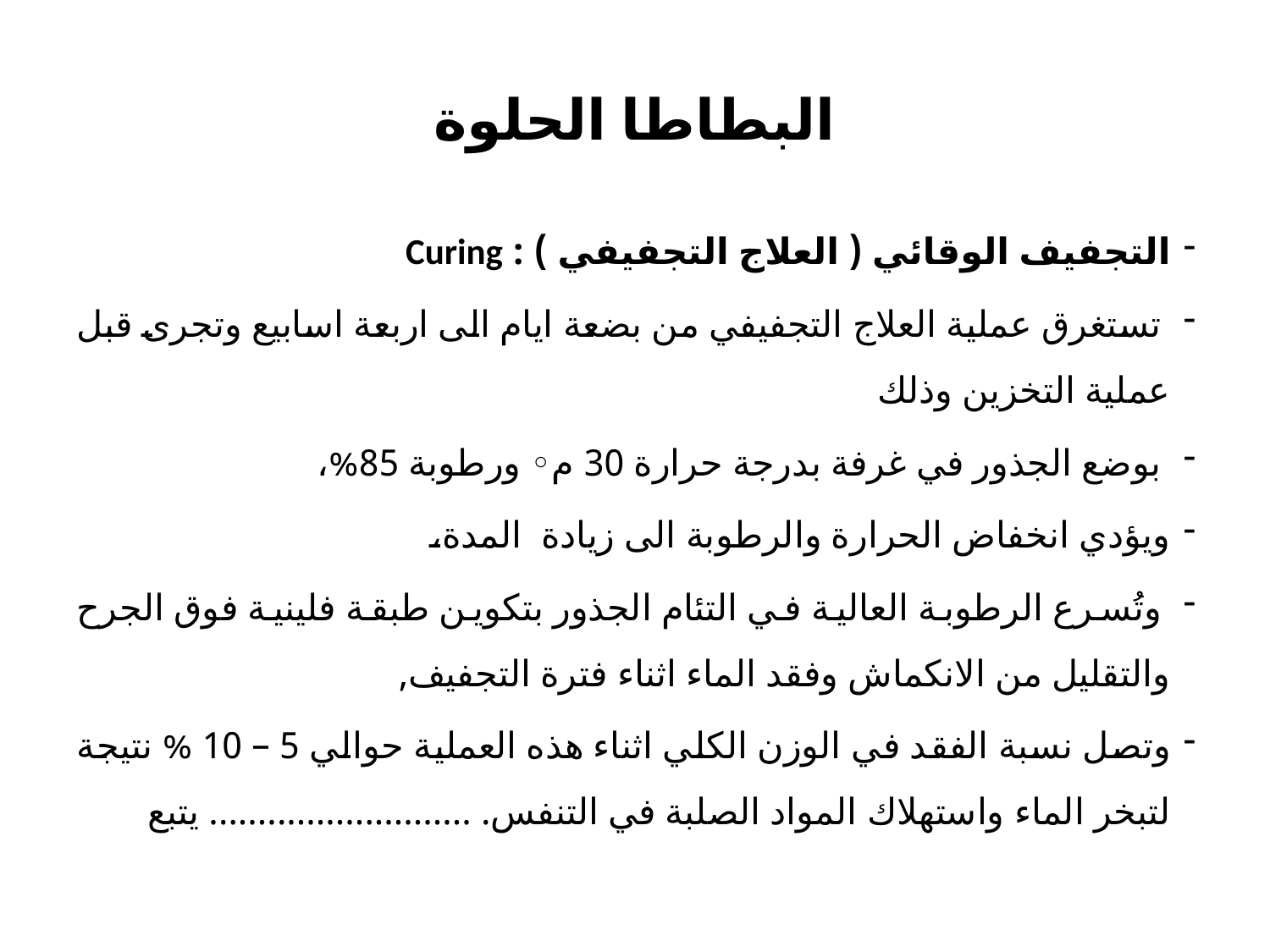

# البطاطا الحلوة
التجفيف الوقائي ( العلاج التجفيفي ) : Curing
 تستغرق عملية العلاج التجفيفي من بضعة ايام الى اربعة اسابيع وتجرى قبل عملية التخزين وذلك
 بوضع الجذور في غرفة بدرجة حرارة 30 م◦ ورطوبة 85%،
ويؤدي انخفاض الحرارة والرطوبة الى زيادة  المدة،
 وتُسرع الرطوبة العالية في التئام الجذور بتكوين طبقة فلينية فوق الجرح والتقليل من الانكماش وفقد الماء اثناء فترة التجفيف,
وتصل نسبة الفقد في الوزن الكلي اثناء هذه العملية حوالي 5 – 10 % نتيجة لتبخر الماء واستهلاك المواد الصلبة في التنفس. ........................... يتبع